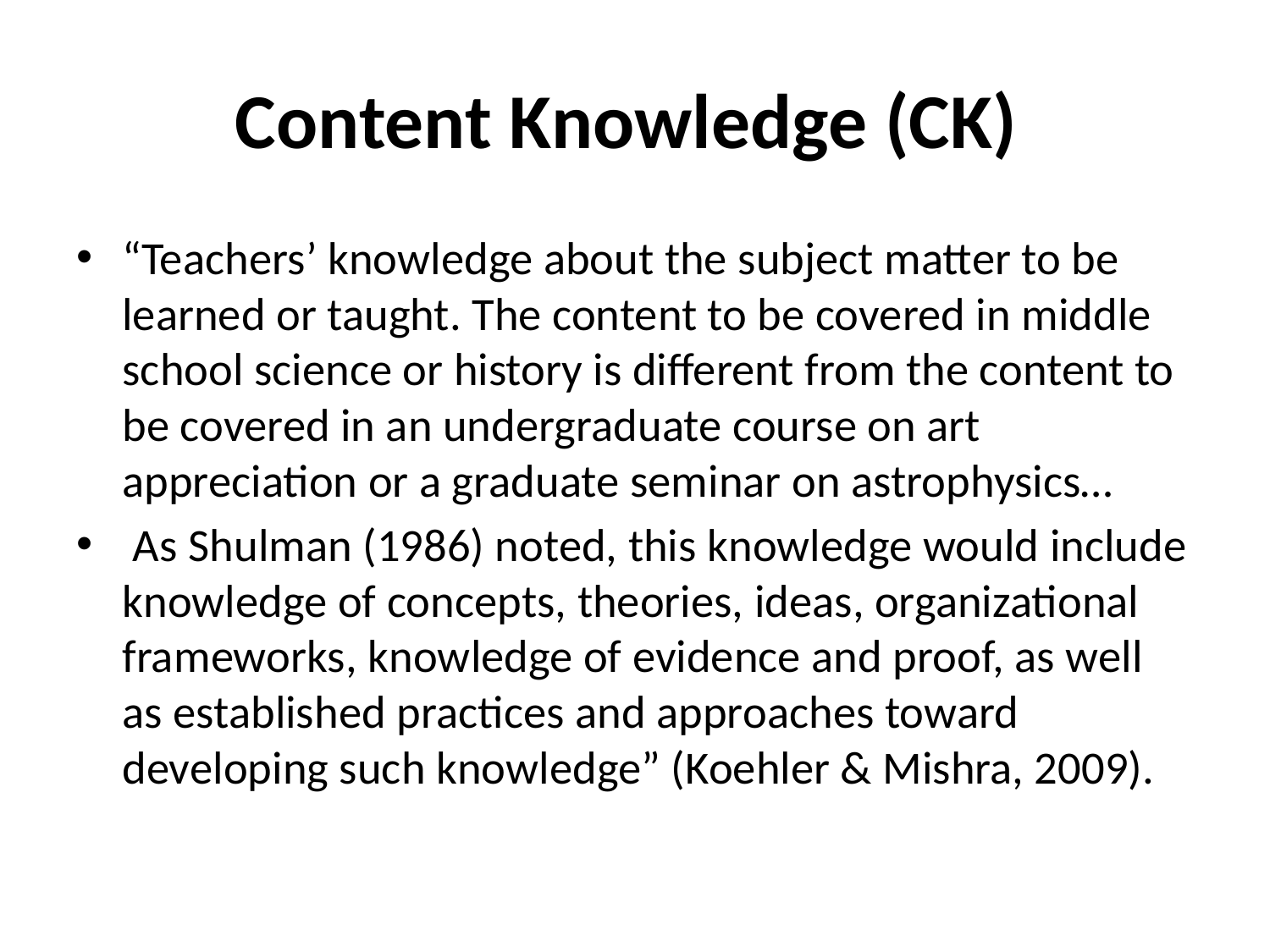

# Content Knowledge (CK)
“Teachers’ knowledge about the subject matter to be learned or taught. The content to be covered in middle school science or history is different from the content to be covered in an undergraduate course on art appreciation or a graduate seminar on astrophysics…
 As Shulman (1986) noted, this knowledge would include knowledge of concepts, theories, ideas, organizational frameworks, knowledge of evidence and proof, as well as established practices and approaches toward developing such knowledge” (Koehler & Mishra, 2009).